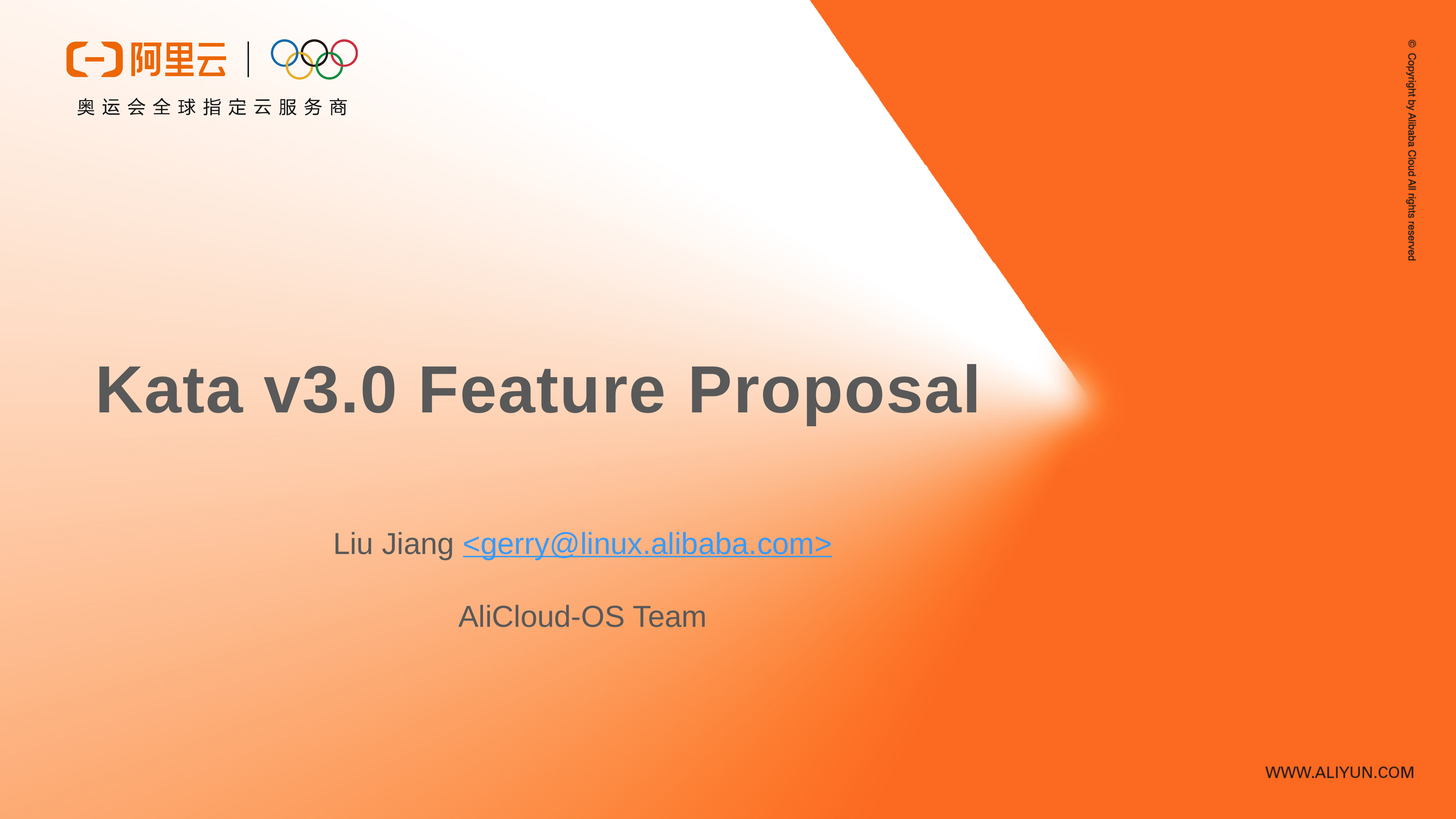

Kata v3.0 Feature Proposal
Liu Jiang <gerry@linux.alibaba.com>

AliCloud-OS Team